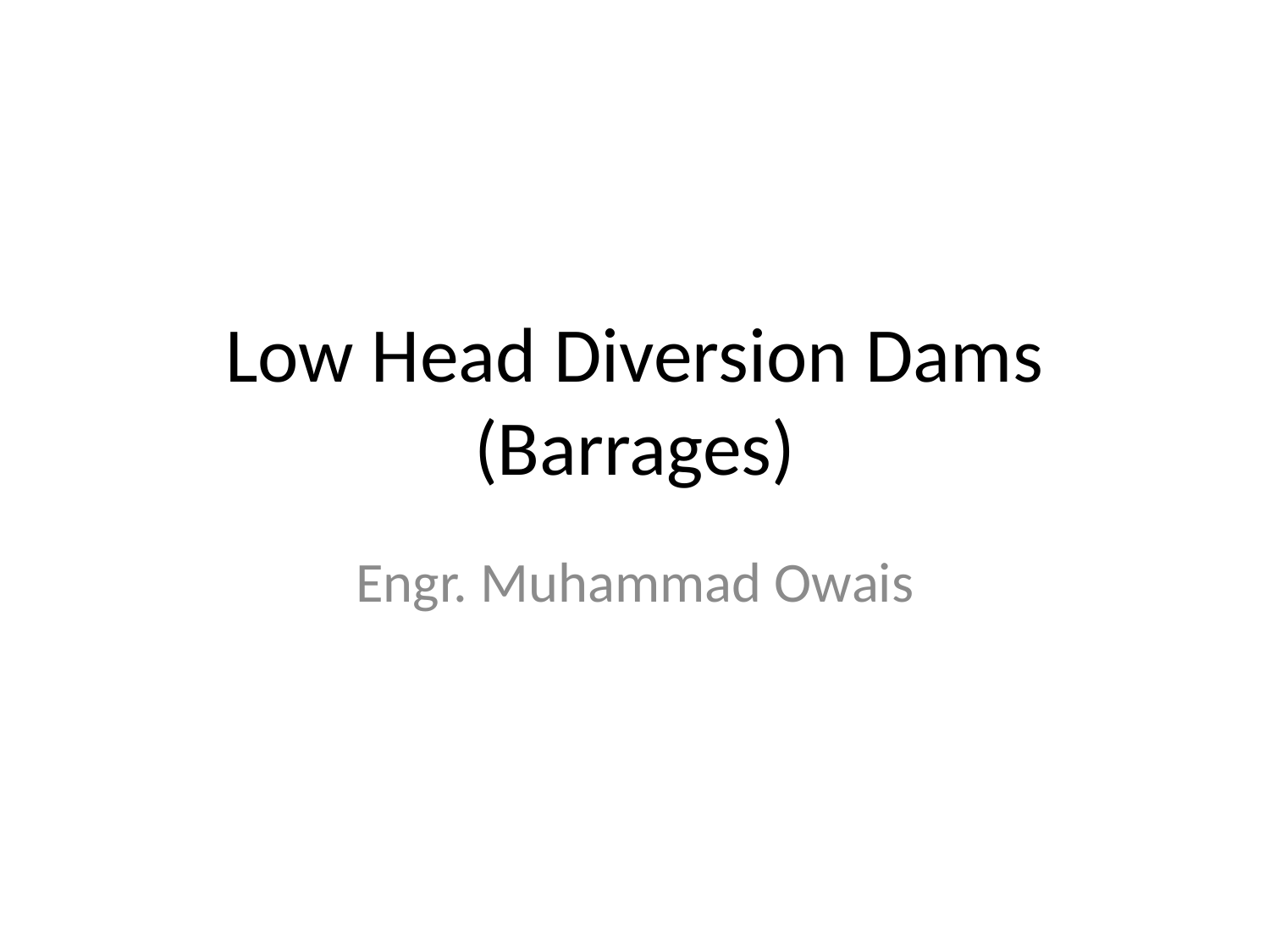

# Low Head Diversion Dams (Barrages)
Engr. Muhammad Owais